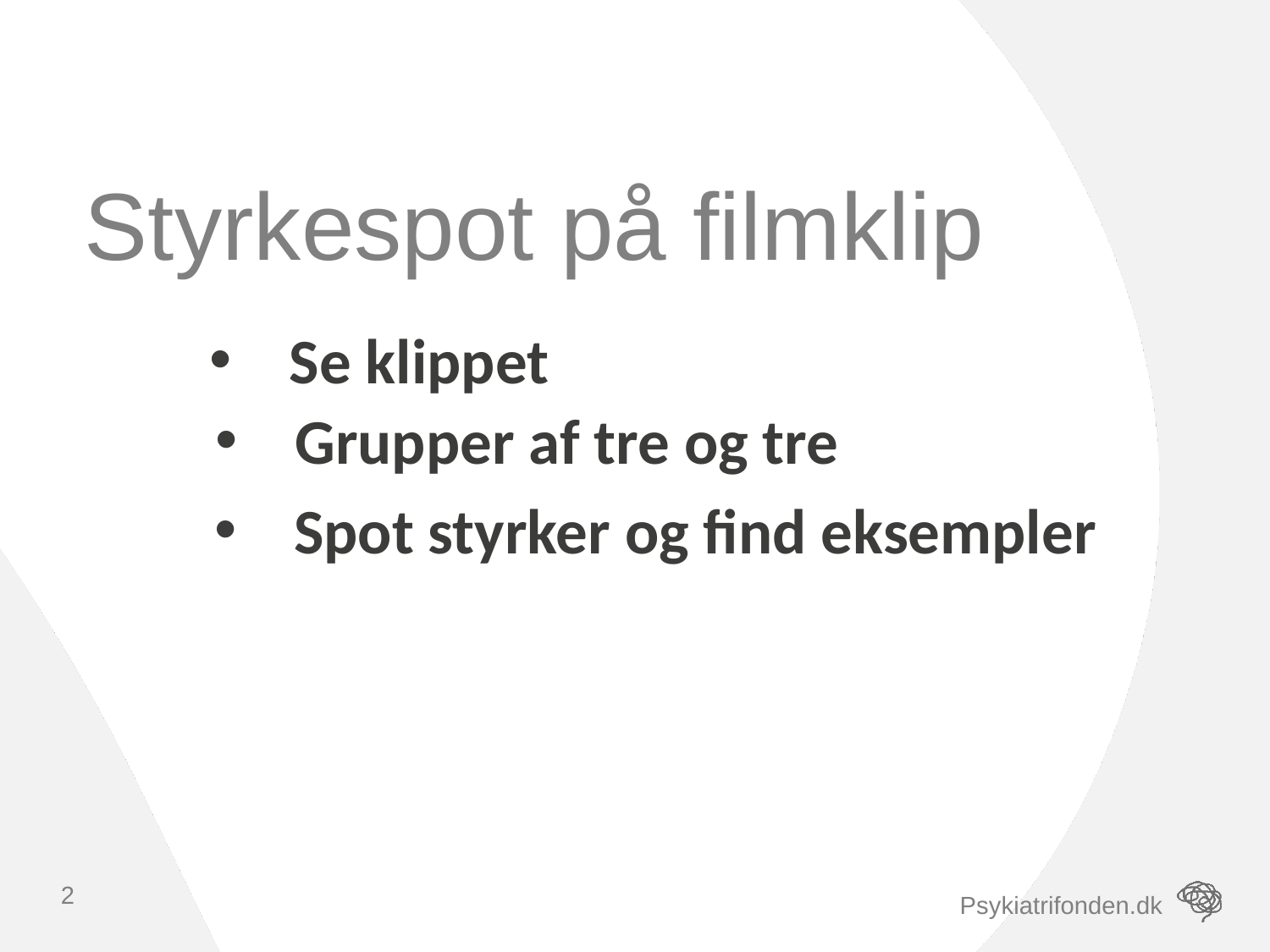

Styrkespot på filmklip
Se klippet
Grupper af tre og tre
Spot styrker og find eksempler